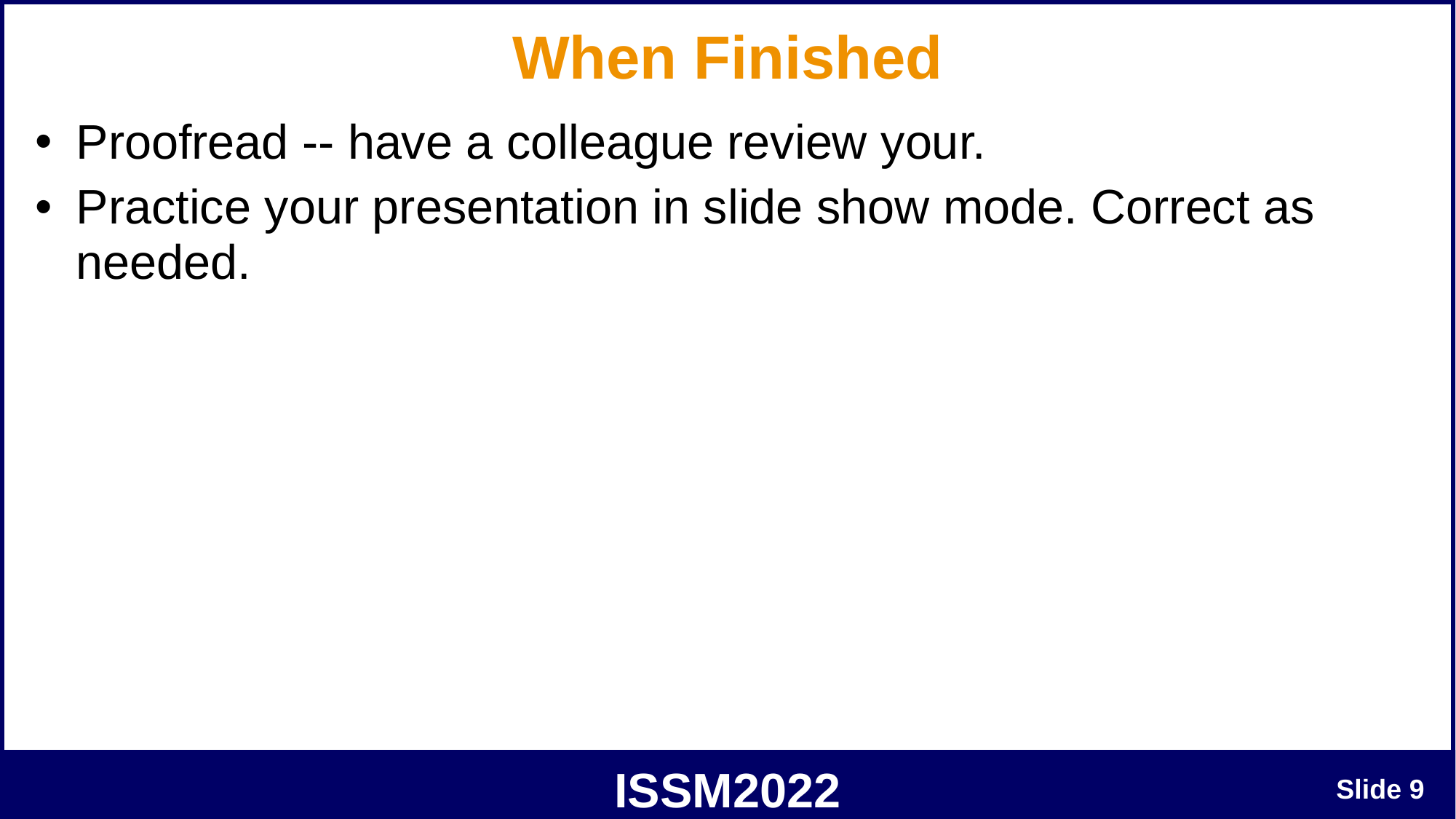

# When Finished
Proofread -- have a colleague review your.
Practice your presentation in slide show mode. Correct as needed.

Slide 9